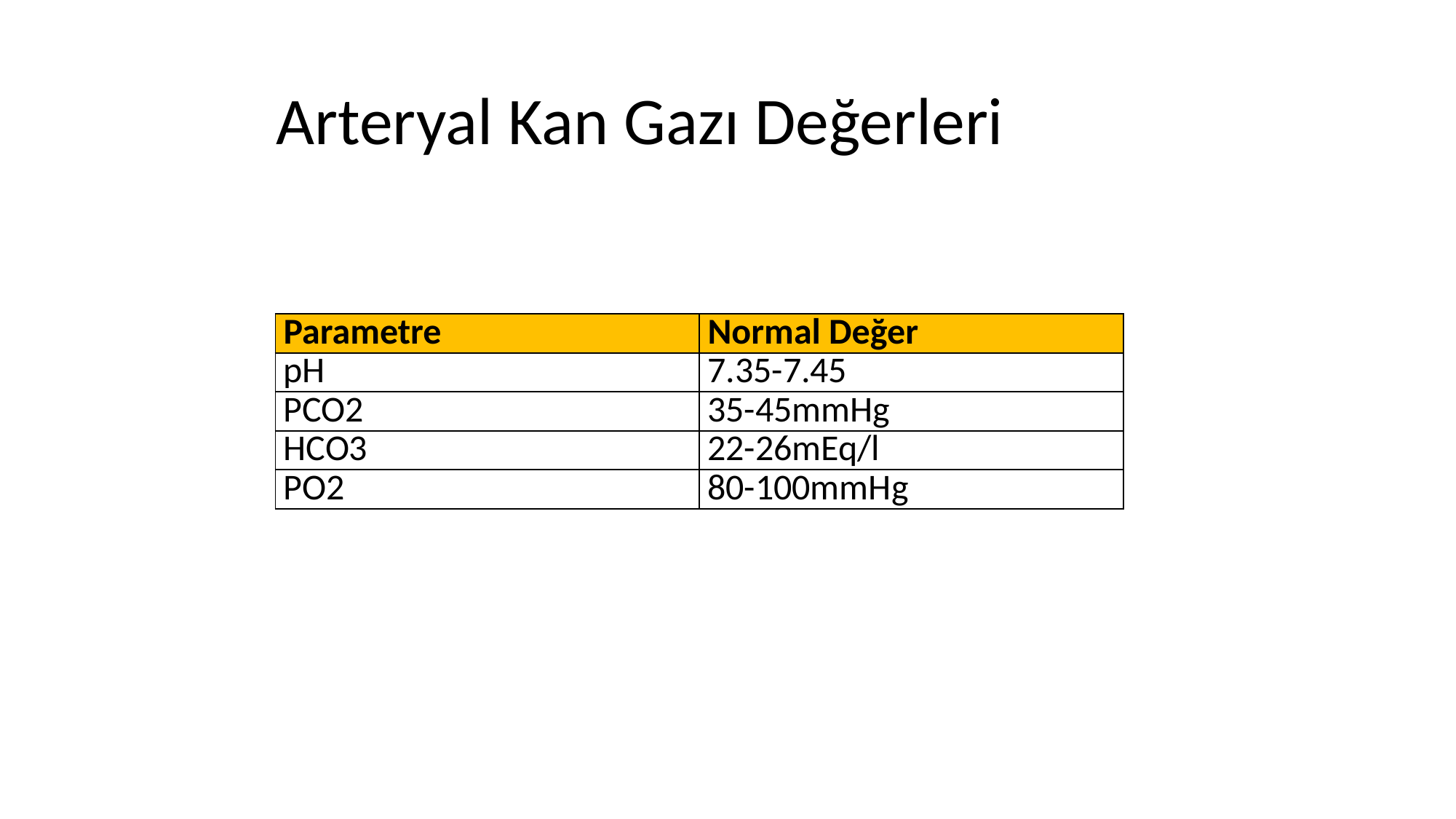

# Arteryal Kan Gazı Değerleri
| Parametre | Normal Değer |
| --- | --- |
| pH | 7.35-7.45 |
| PCO2 | 35-45mmHg |
| HCO3 | 22-26mEq/l |
| PO2 | 80-100mmHg |